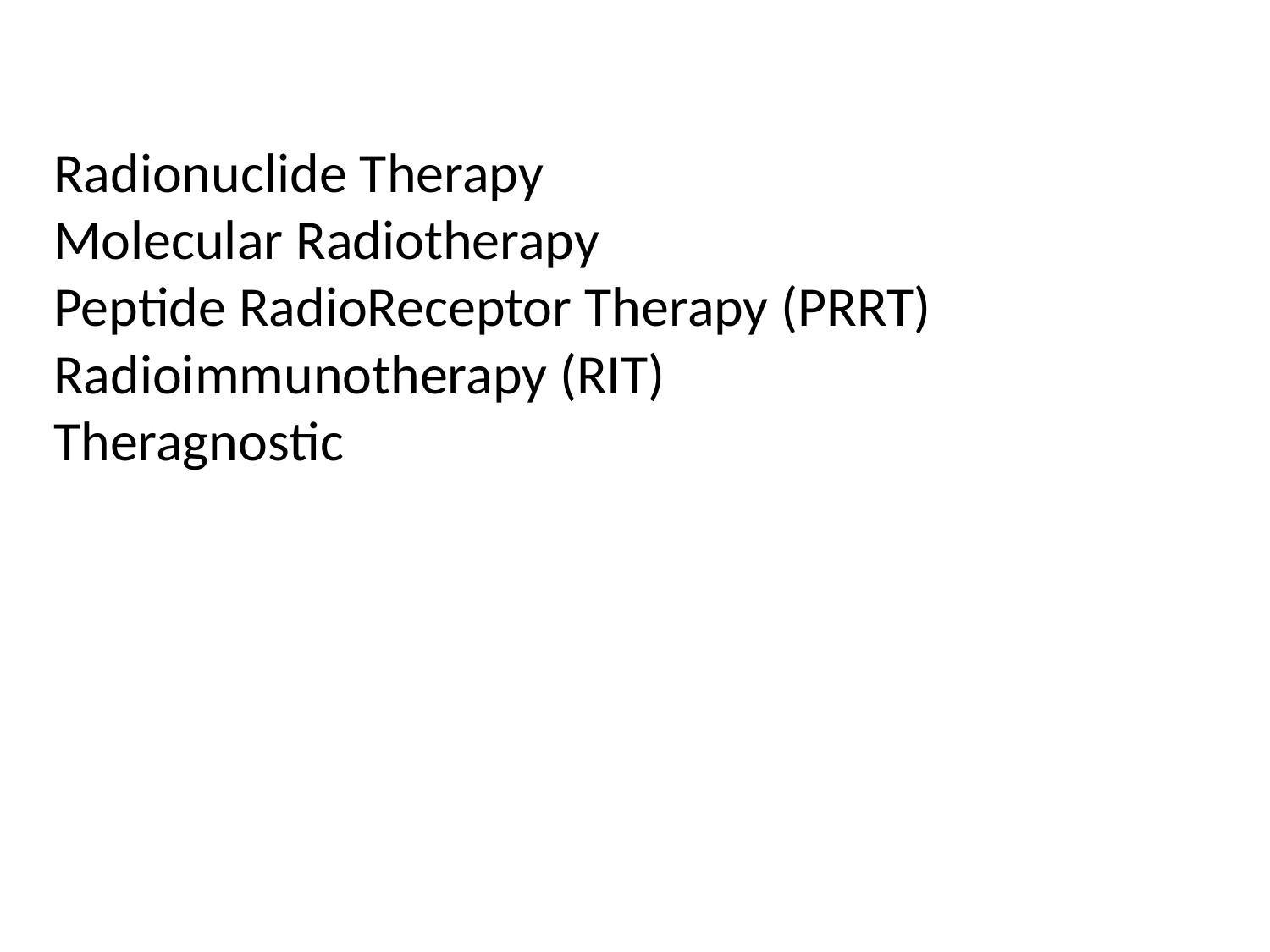

# Radionuclide Therapy Molecular Radiotherapy Peptide RadioReceptor Therapy (PRRT) Radioimmunotherapy (RIT) Theragnostic